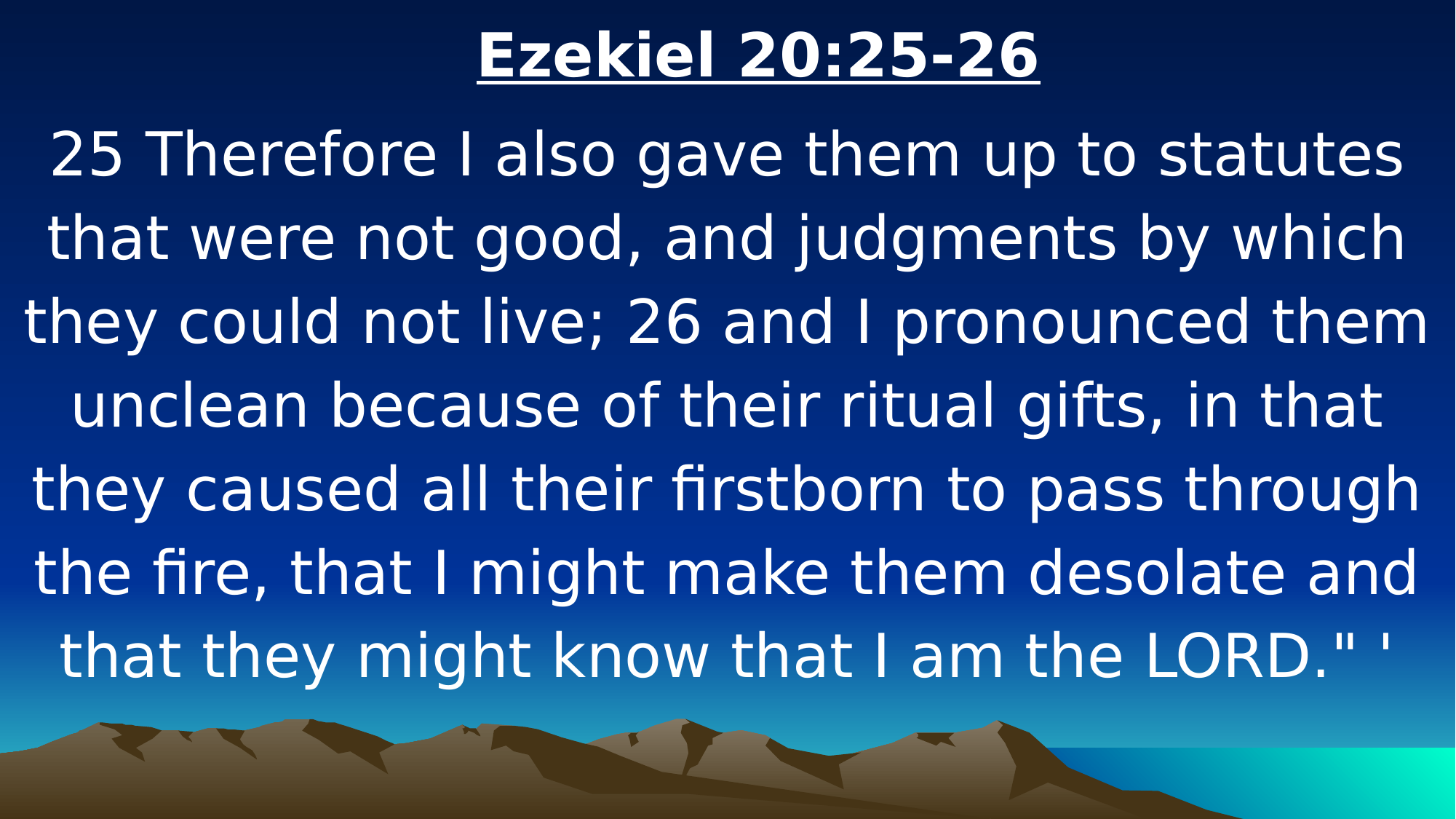

Ezekiel 20:25-26
25 Therefore I also gave them up to statutes that were not good, and judgments by which they could not live; 26 and I pronounced them unclean because of their ritual gifts, in that they caused all their firstborn to pass through the fire, that I might make them desolate and that they might know that I am the LORD." '